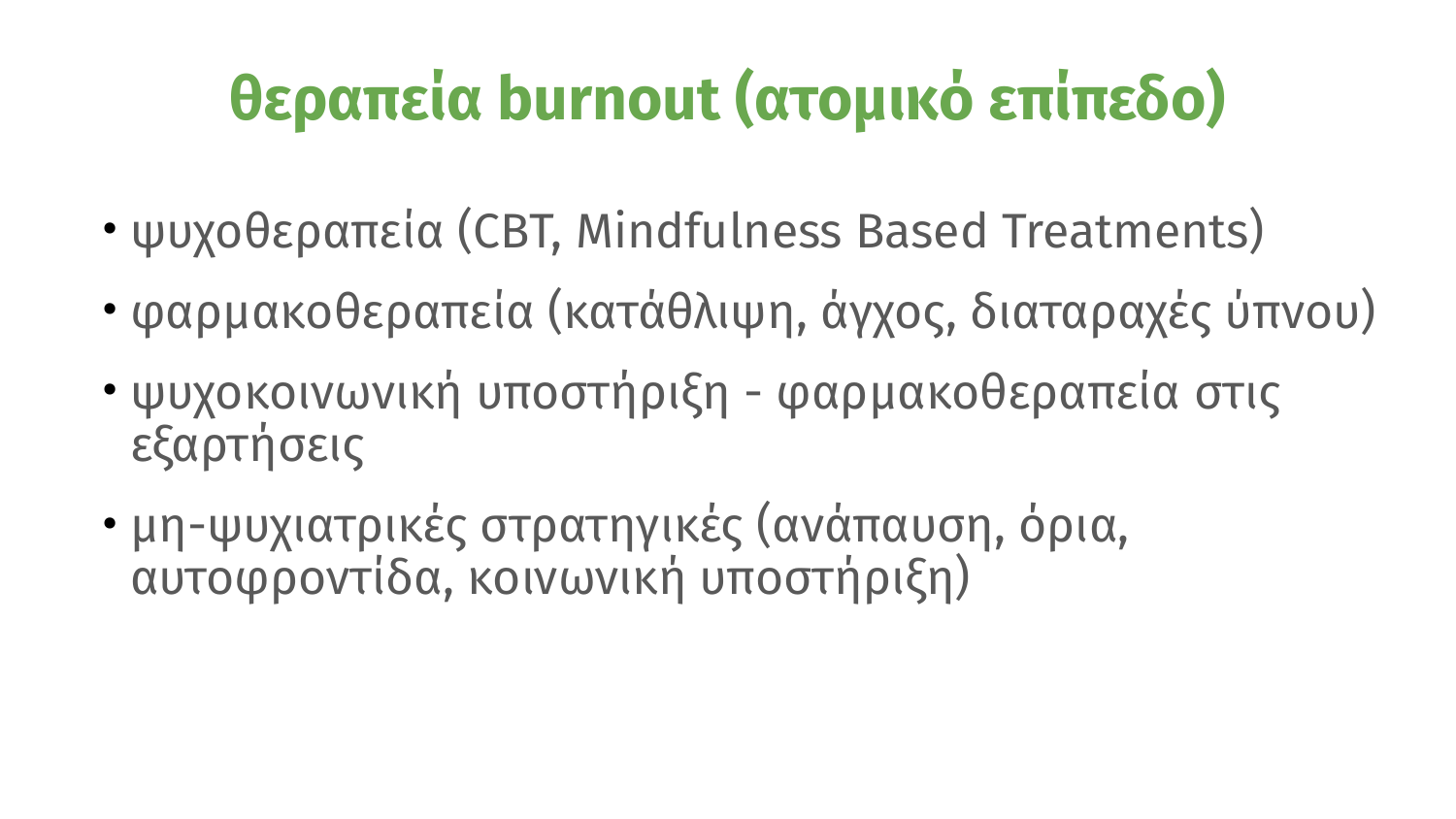

# θεραπεία burnout (ατομικό επίπεδο)
ψυχοθεραπεία (CBT, Mindfulness Based Treatments)
φαρμακοθεραπεία (κατάθλιψη, άγχος, διαταραχές ύπνου)
ψυχοκοινωνική υποστήριξη - φαρμακοθεραπεία στις εξαρτήσεις
μη-ψυχιατρικές στρατηγικές (ανάπαυση, όρια, αυτοφροντίδα, κοινωνική υποστήριξη)